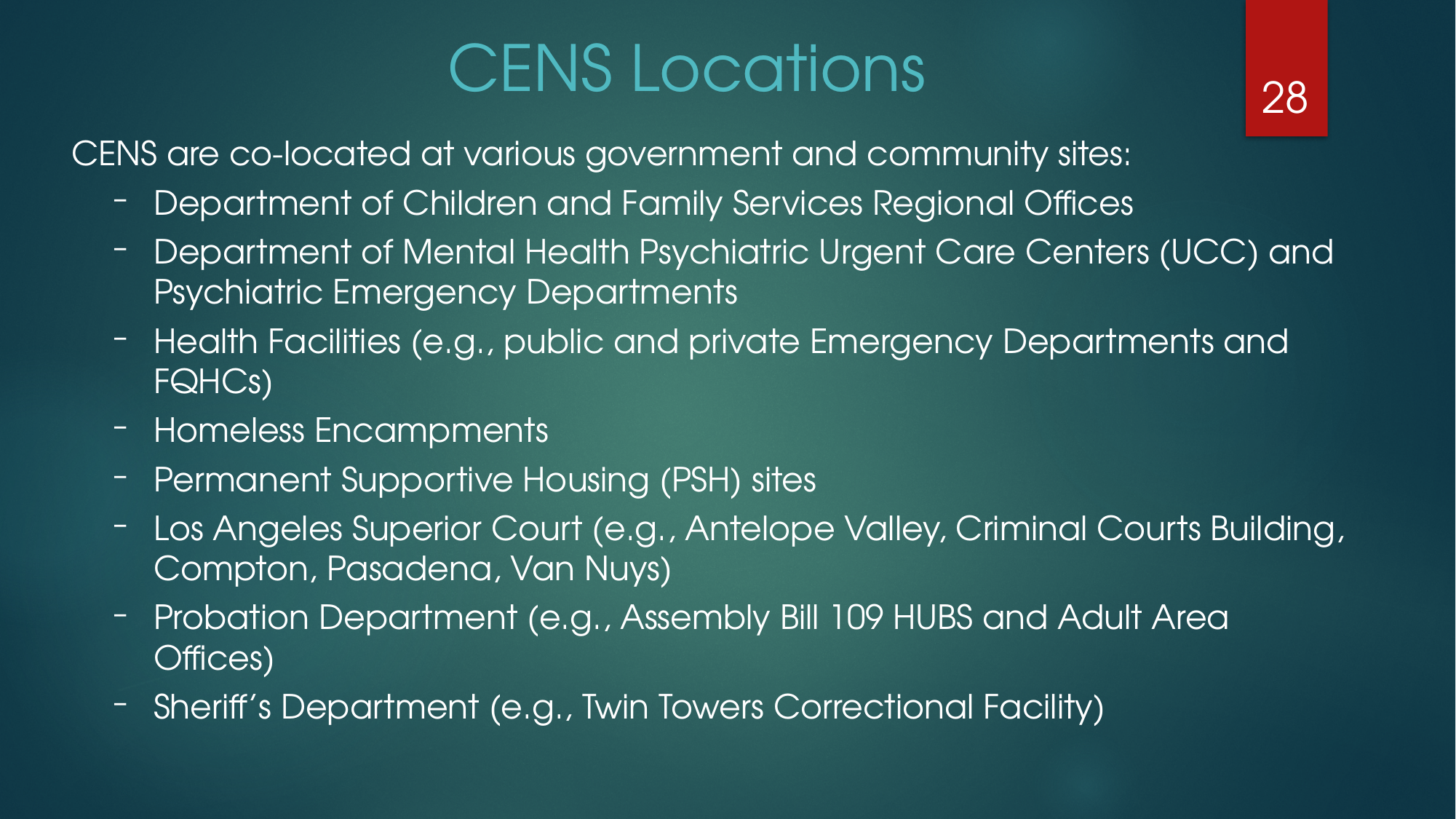

# CENS Locations
28
CENS are co-located at various government and community sites:
Department of Children and Family Services Regional Offices
Department of Mental Health Psychiatric Urgent Care Centers (UCC) and Psychiatric Emergency Departments
Health Facilities (e.g., public and private Emergency Departments and FQHCs)
Homeless Encampments
Permanent Supportive Housing (PSH) sites
Los Angeles Superior Court (e.g., Antelope Valley, Criminal Courts Building, Compton, Pasadena, Van Nuys)
Probation Department (e.g., Assembly Bill 109 HUBS and Adult Area Offices)
Sheriff’s Department (e.g., Twin Towers Correctional Facility)